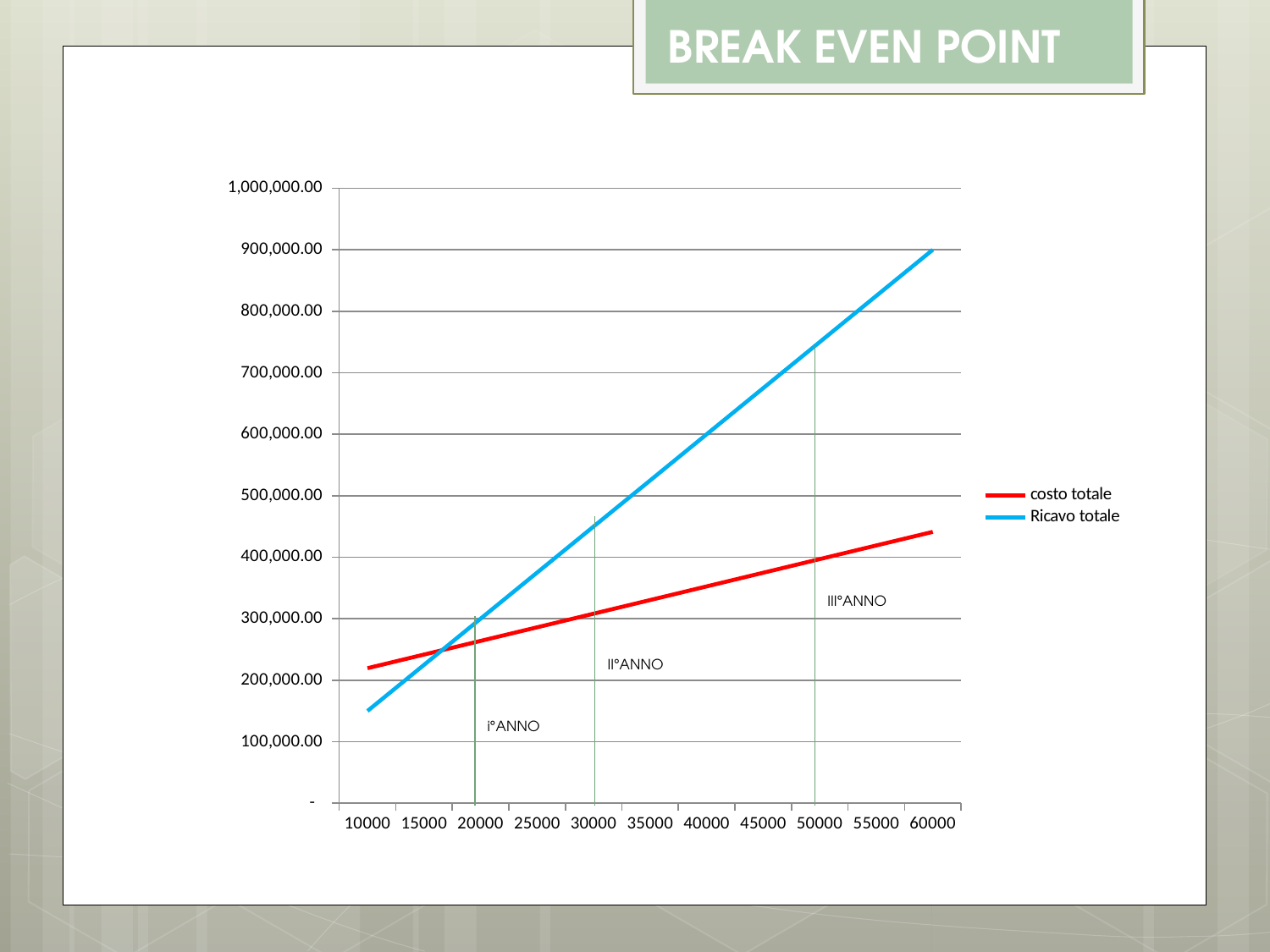

BREAK EVEN POINT

### Chart

| Category | costo totale  | Ricavo totale |
|---|---|---|
| 10000 | 219521.84636277298 | 150000.0 |
| 15000 | 241693.4072602089 | 225000.0 |
| 20000 | 263864.9681576448 | 300000.0 |
| 25000 | 286036.5290550807 | 375000.0 |
| 30000 | 308208.0899525166 | 450000.0 |
| 35000 | 330379.65084995236 | 525000.0 |
| 40000 | 352551.21174738824 | 600000.0 |
| 45000 | 374722.7726448244 | 675000.0 |
| 50000 | 396894.33354226034 | 750000.0 |
| 55000 | 419065.8944396962 | 825000.0 |
| 60000 | 441237.45533713186 | 900000.0 |
III°ANNO
II°ANNO
i°ANNO